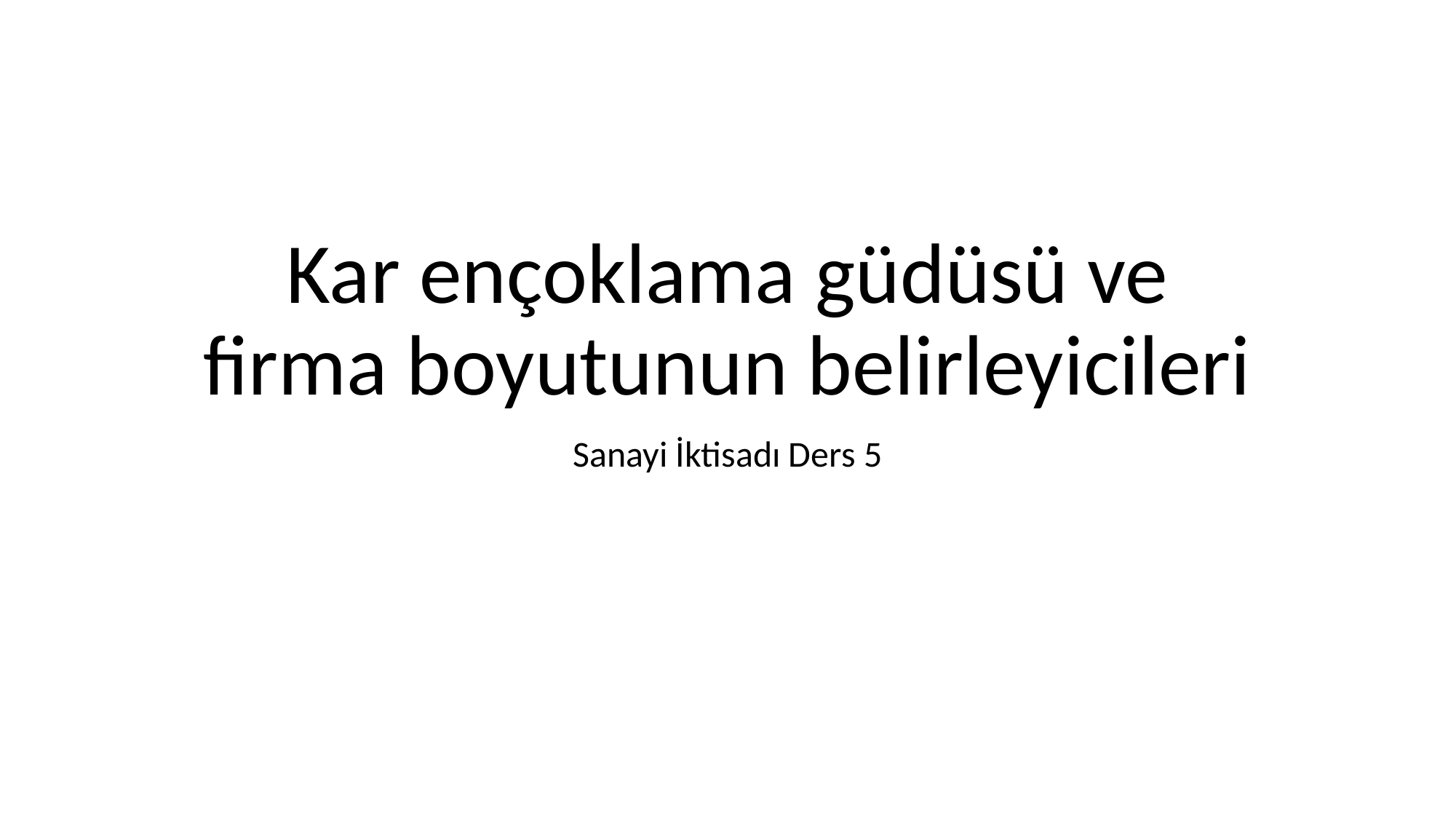

# Kar ençoklama güdüsü ve firma boyutunun belirleyicileri
Sanayi İktisadı Ders 5